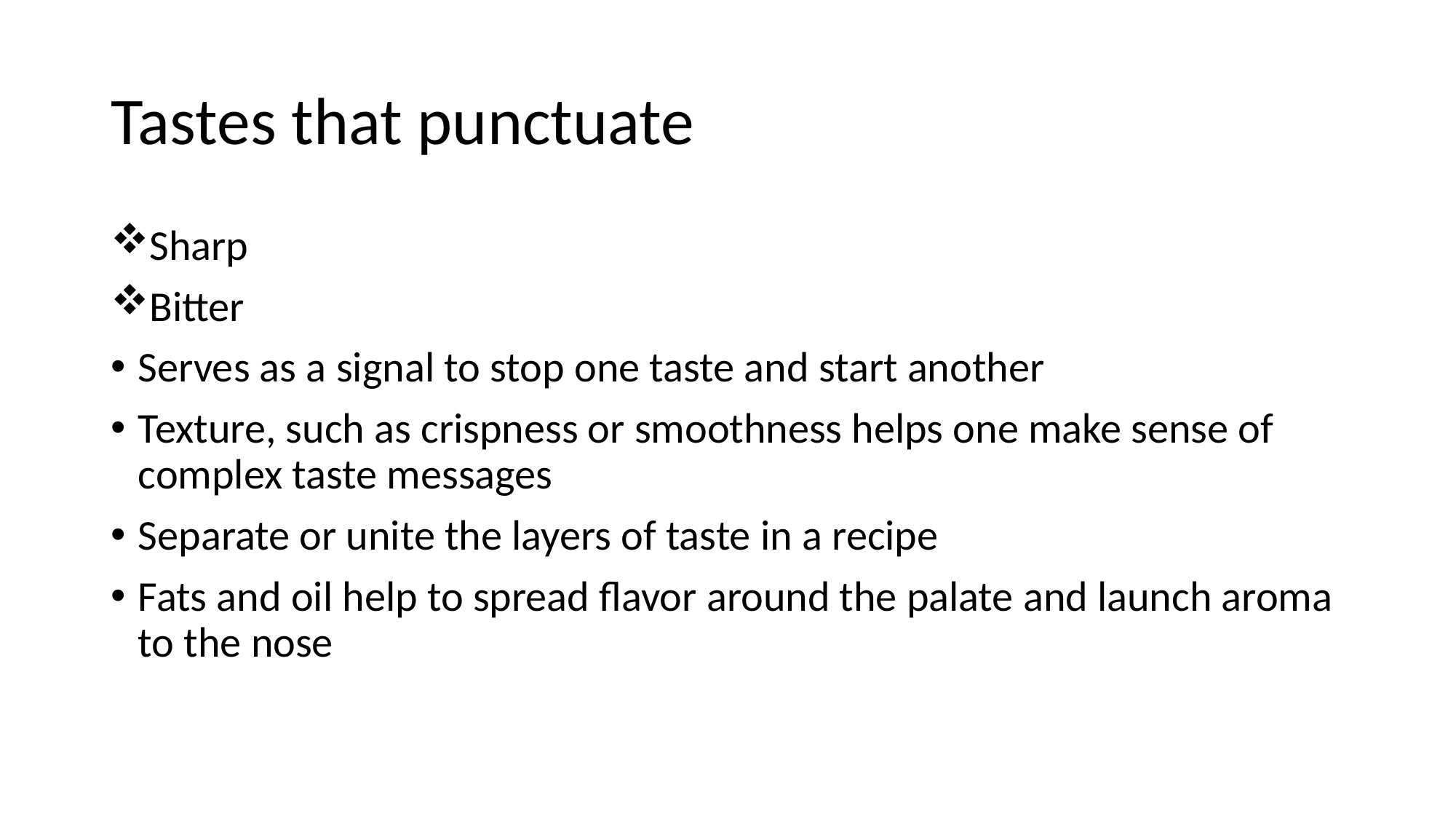

# Tastes that punctuate
Sharp
Bitter
Serves as a signal to stop one taste and start another
Texture, such as crispness or smoothness helps one make sense of complex taste messages
Separate or unite the layers of taste in a recipe
Fats and oil help to spread flavor around the palate and launch aroma to the nose